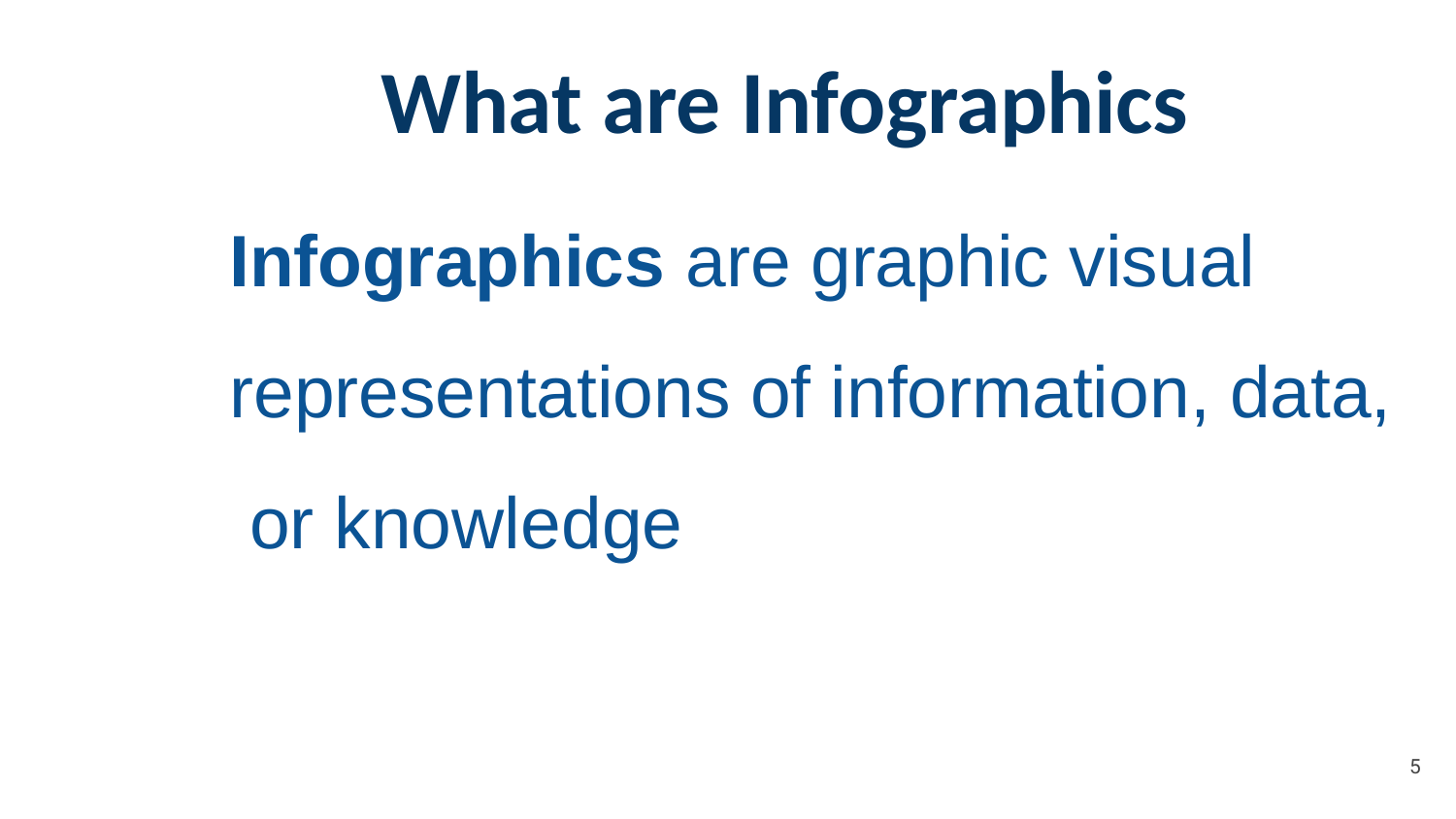

# What are Infographics
Infographics are graphic visual  representations of information, data,  or knowledge
5